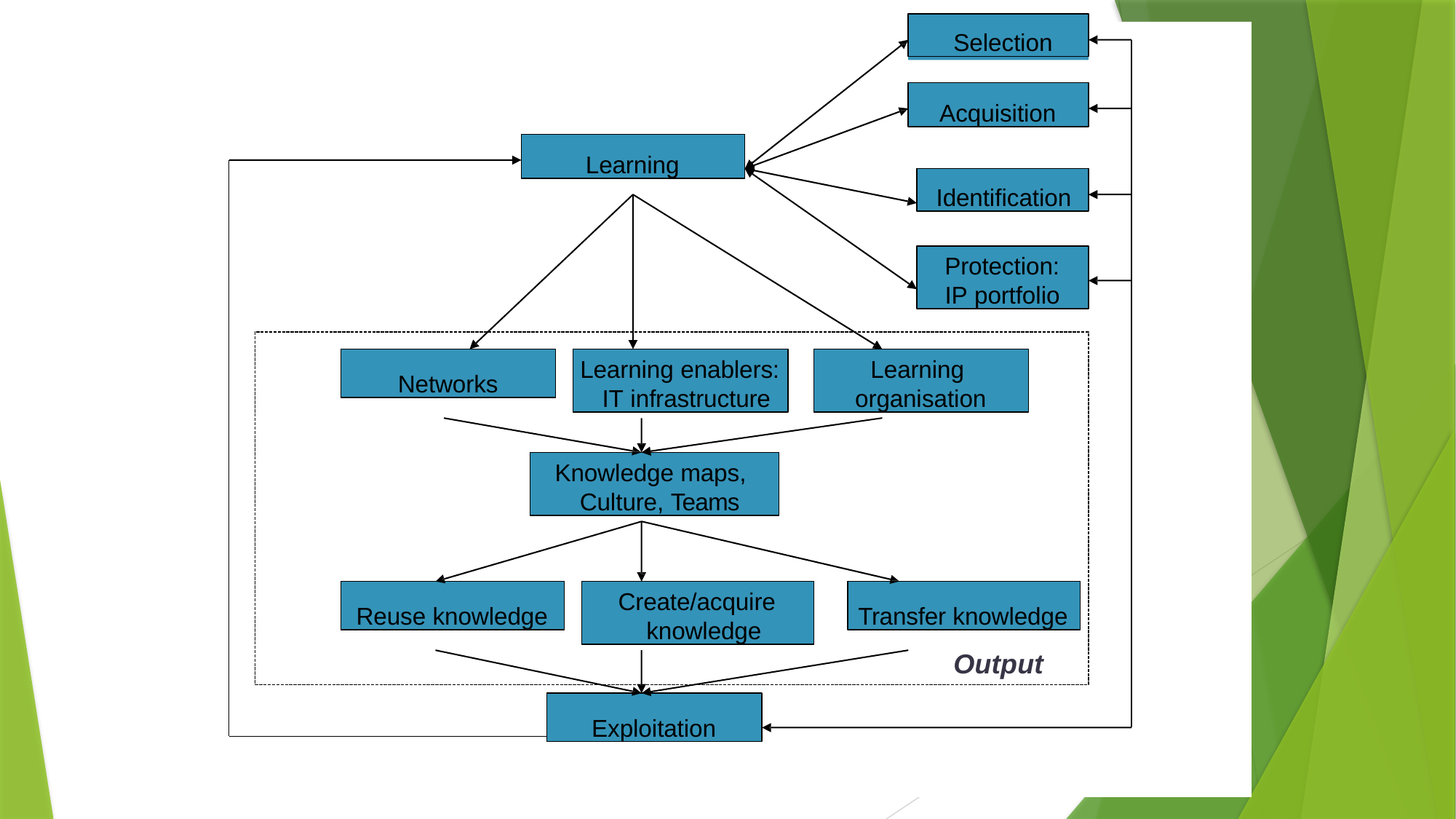

Selection

Acquisition

Learning

Identification

Protection:
IP portfolio

Learning enablers:  IT infrastructure
Learning  organisation
Networks

Knowledge maps,  Culture, Teams

Reuse knowledge
Create/acquire  knowledge
Transfer knowledge
Output

Exploitation